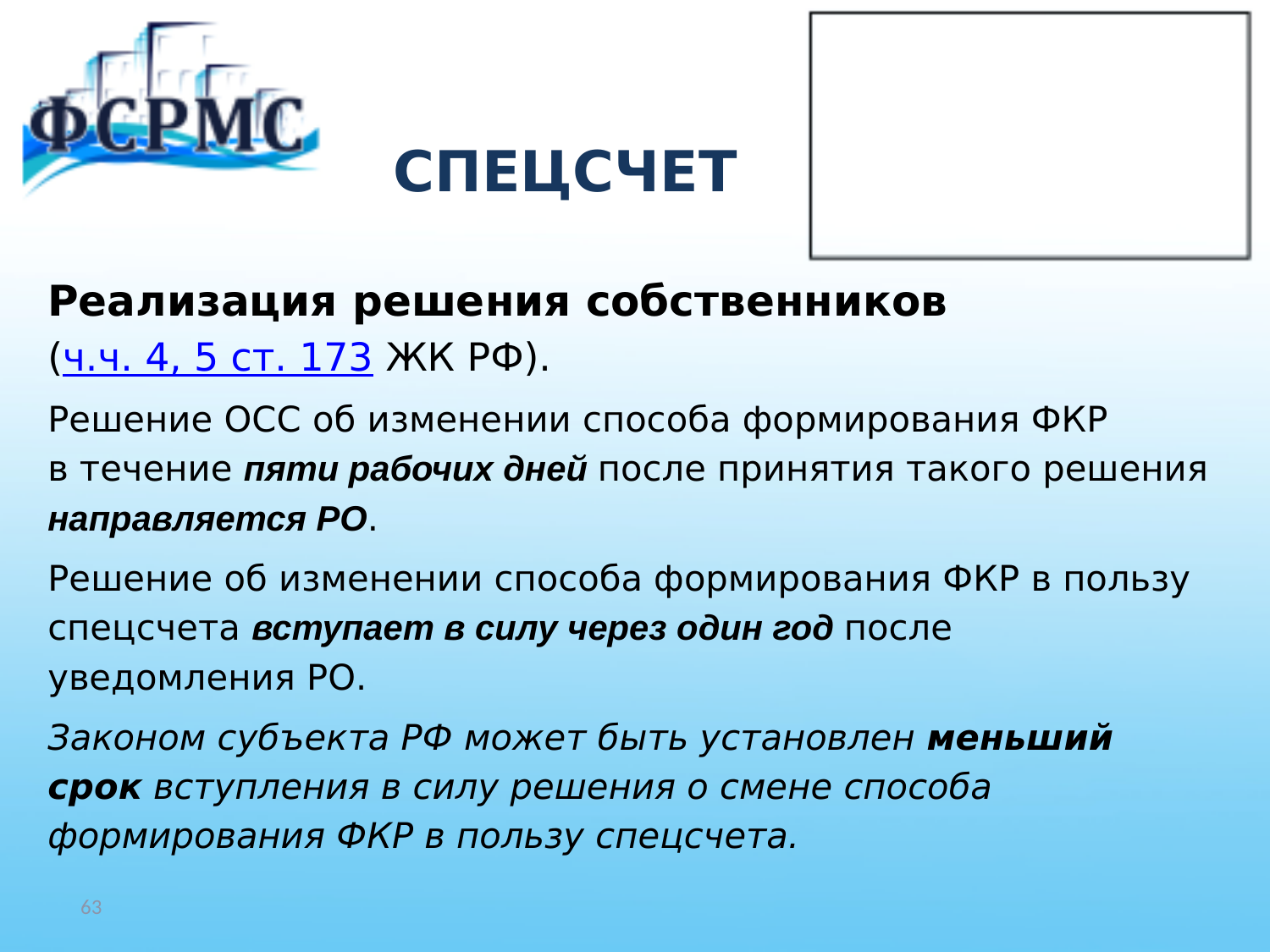

# СПЕЦСЧЕТ
Реализация решения собственников
(ч.ч. 4, 5 ст. 173 ЖК РФ).
Решение ОСС об изменении способа формирования ФКР
в течение пяти рабочих дней после принятия такого решения
направляется РО.
Решение об изменении способа формирования ФКР в пользу
спецсчета вступает в силу через один год после
уведомления РО.
Законом субъекта РФ может быть установлен меньший
срок вступления в силу решения о смене способа
формирования ФКР в пользу спецсчета.

63